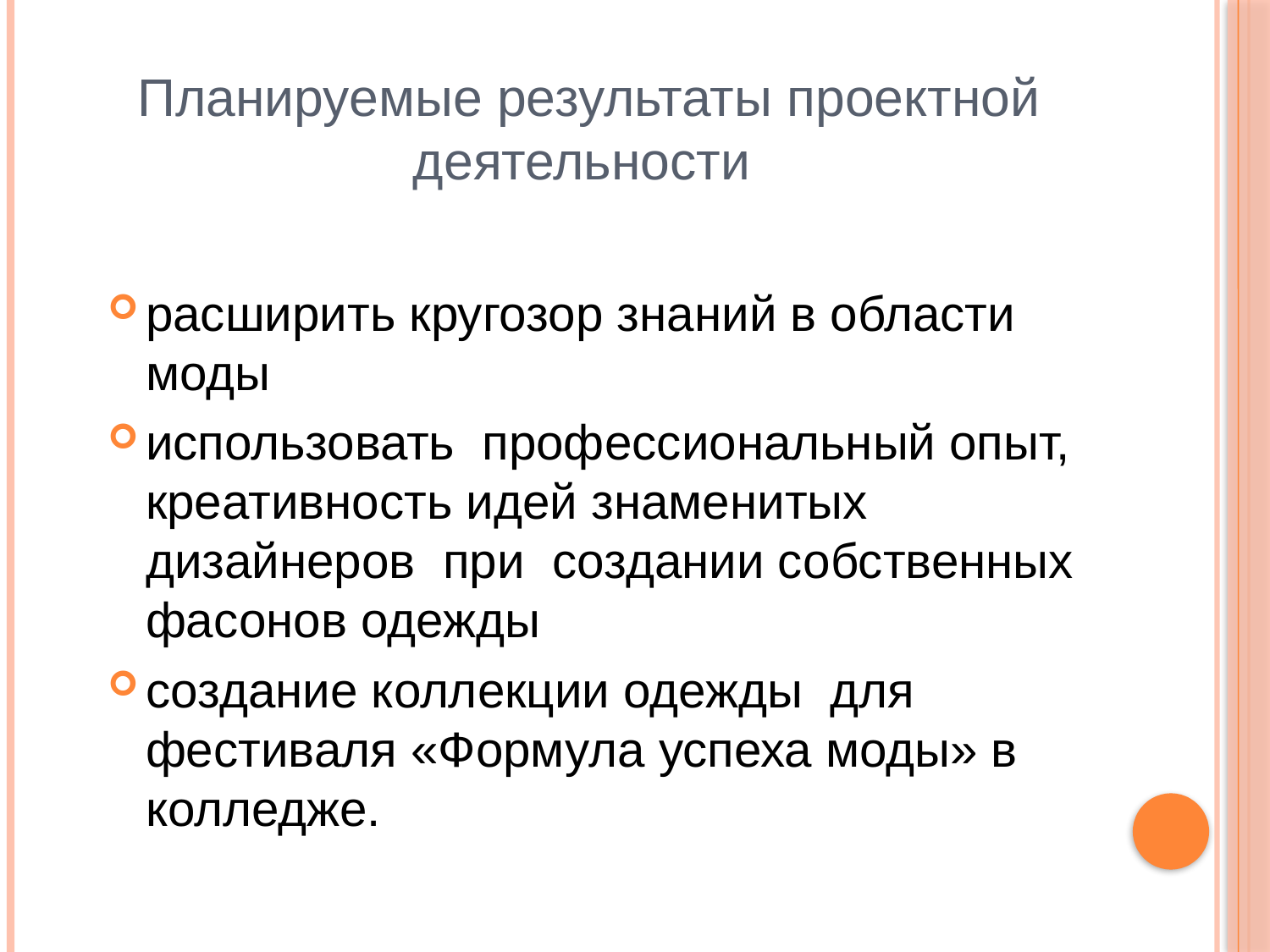

Планируемые результаты проектной деятельности
расширить кругозор знаний в области моды
использовать  профессиональный опыт, креативность идей знаменитых дизайнеров  при  создании собственных фасонов одежды
создание коллекции одежды  для фестиваля «Формула успеха моды» в колледже.